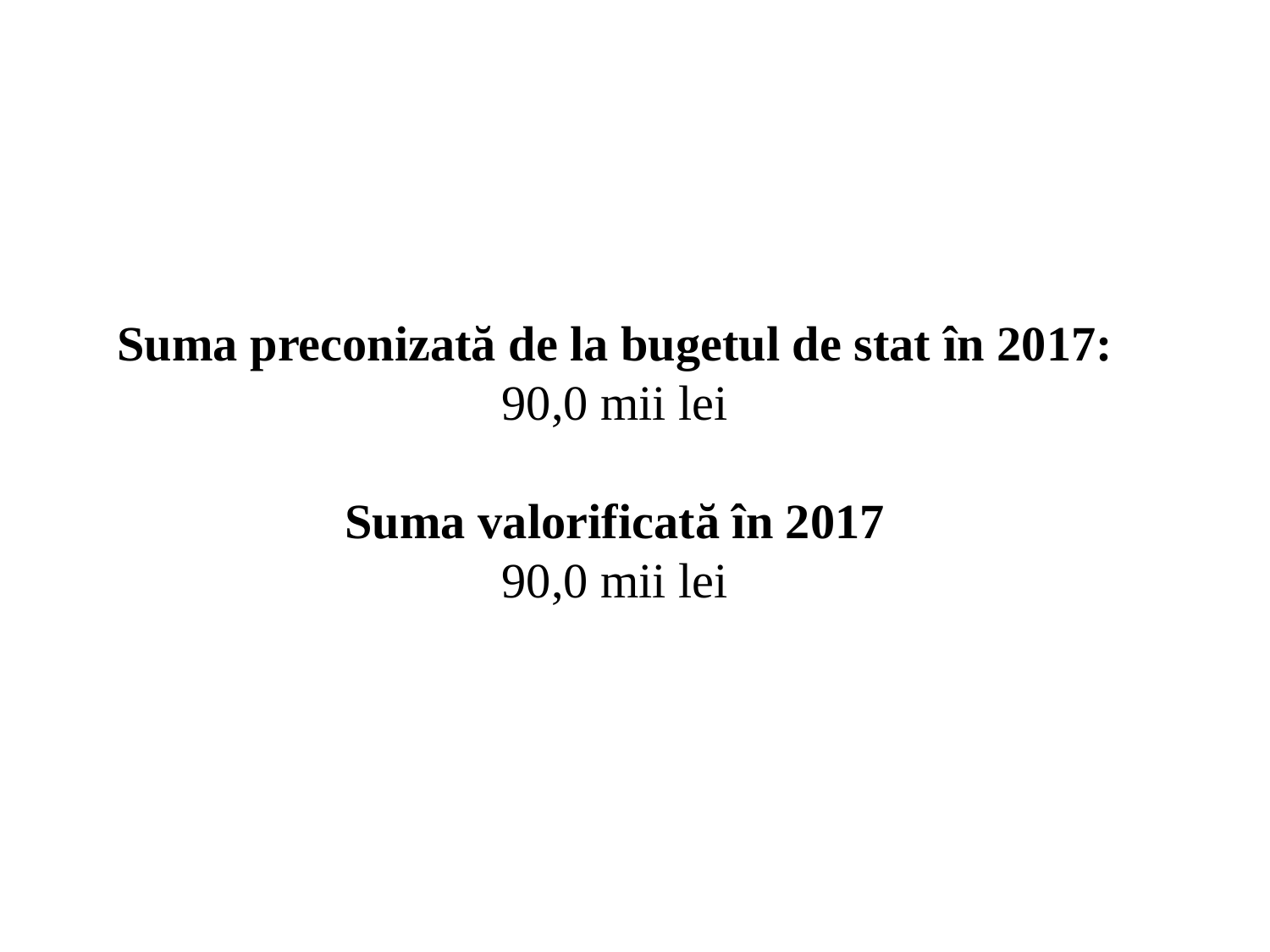

Suma preconizată de la bugetul de stat în 2017: 90,0 mii lei

Suma valorificată în 2017
90,0 mii lei